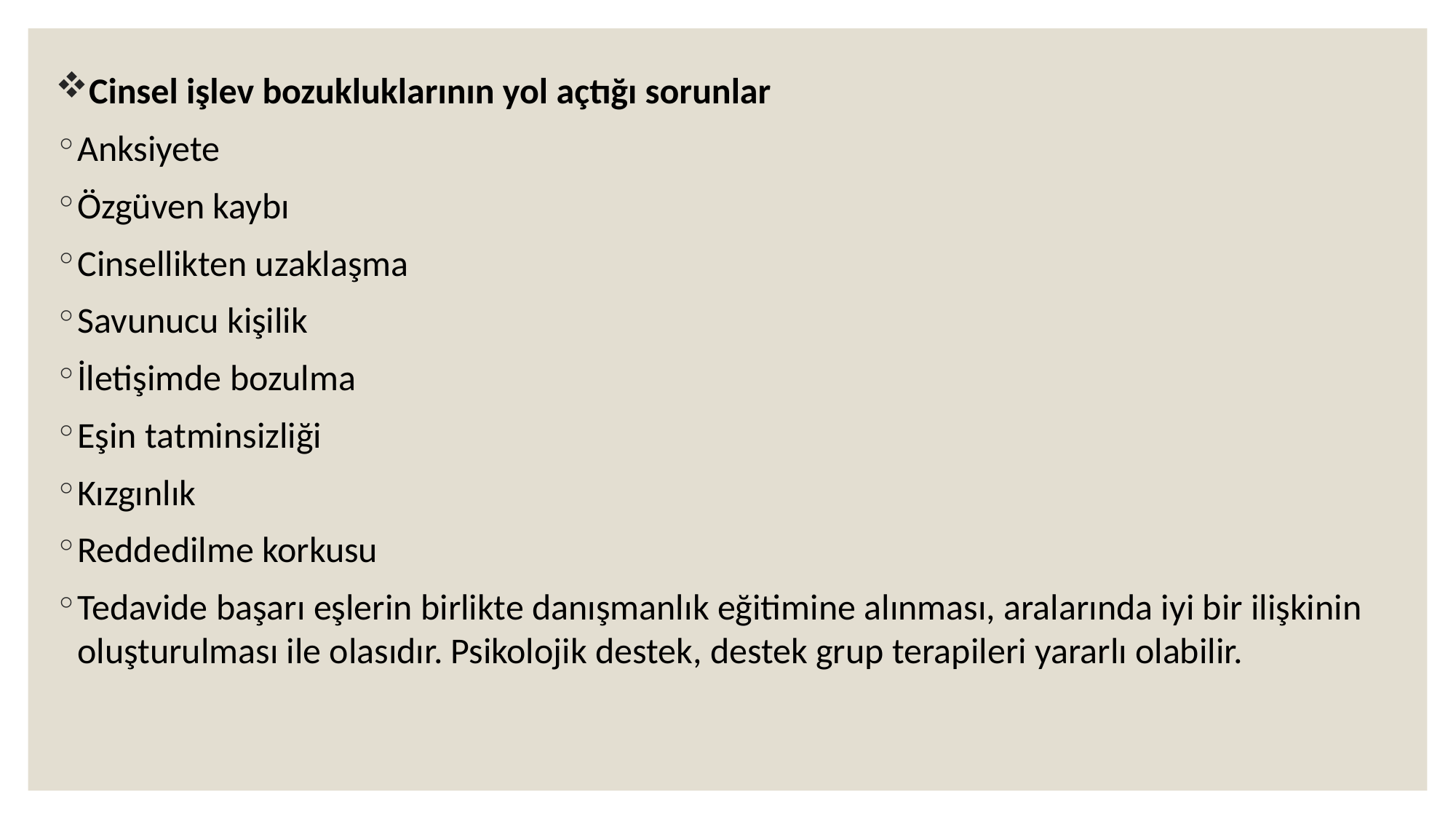

#
Cinsel işlev bozukluklarının yol açtığı sorunlar
Anksiyete
Özgüven kaybı
Cinsellikten uzaklaşma
Savunucu kişilik
İletişimde bozulma
Eşin tatminsizliği
Kızgınlık
Reddedilme korkusu
Tedavide başarı eşlerin birlikte danışmanlık eğitimine alınması, aralarında iyi bir ilişkinin oluşturulması ile olasıdır. Psikolojik destek, destek grup terapileri yararlı olabilir.